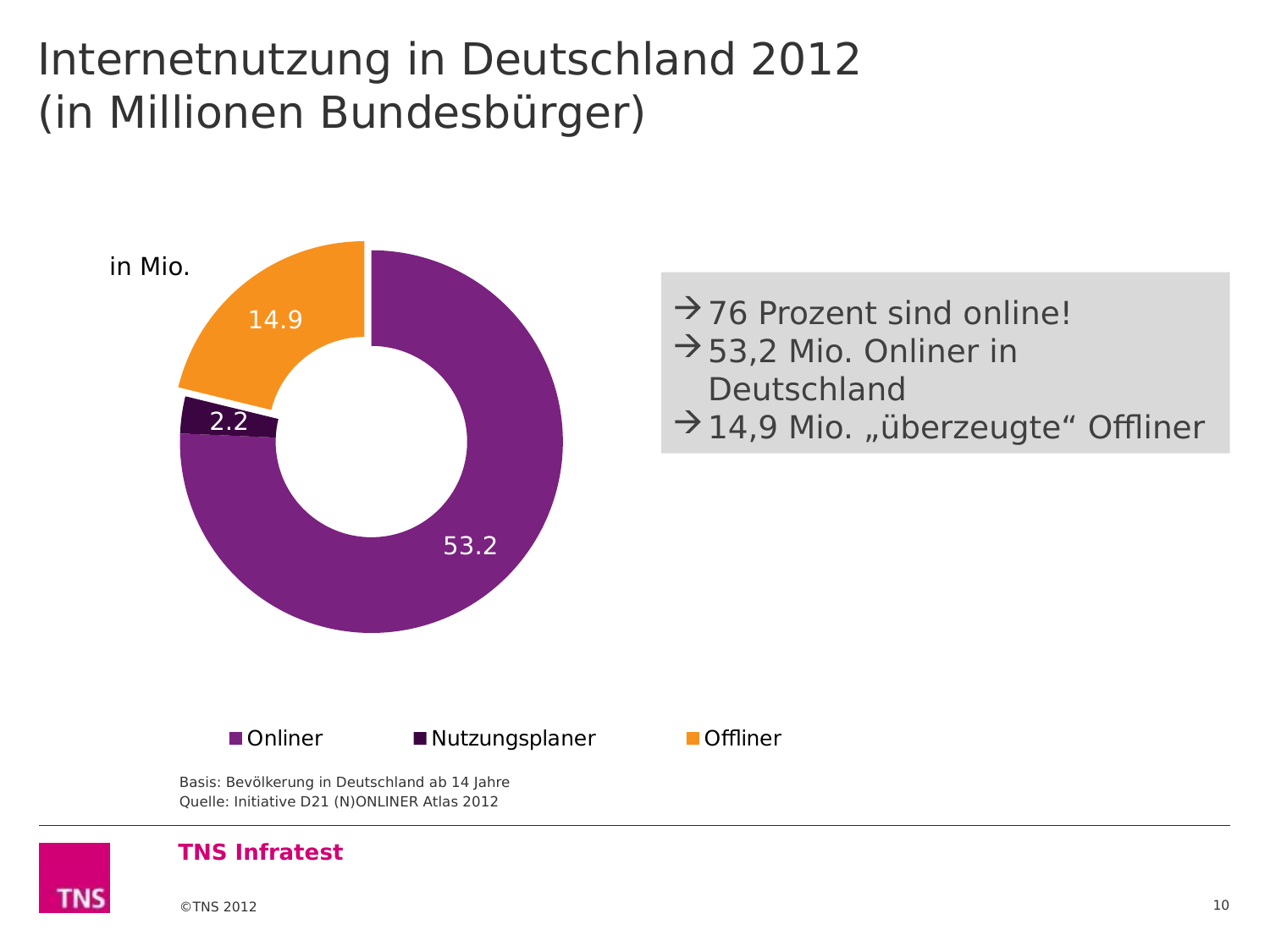

Internetnutzung in Deutschland 2012
(in Millionen Bundesbürger)

### Chart

| Category | 2012 |
|---|---|
| Onliner | 53.2 |
| Nutzungsplaner | 2.2 |
| Offliner | 14.9 |
in Mio.
76 Prozent sind online!
53,2 Mio. Onliner in Deutschland
14,9 Mio. „überzeugte“ Offliner
Basis: Bevölkerung in Deutschland ab 14 Jahre
Quelle: Initiative D21 (N)ONLINER Atlas 2012
10